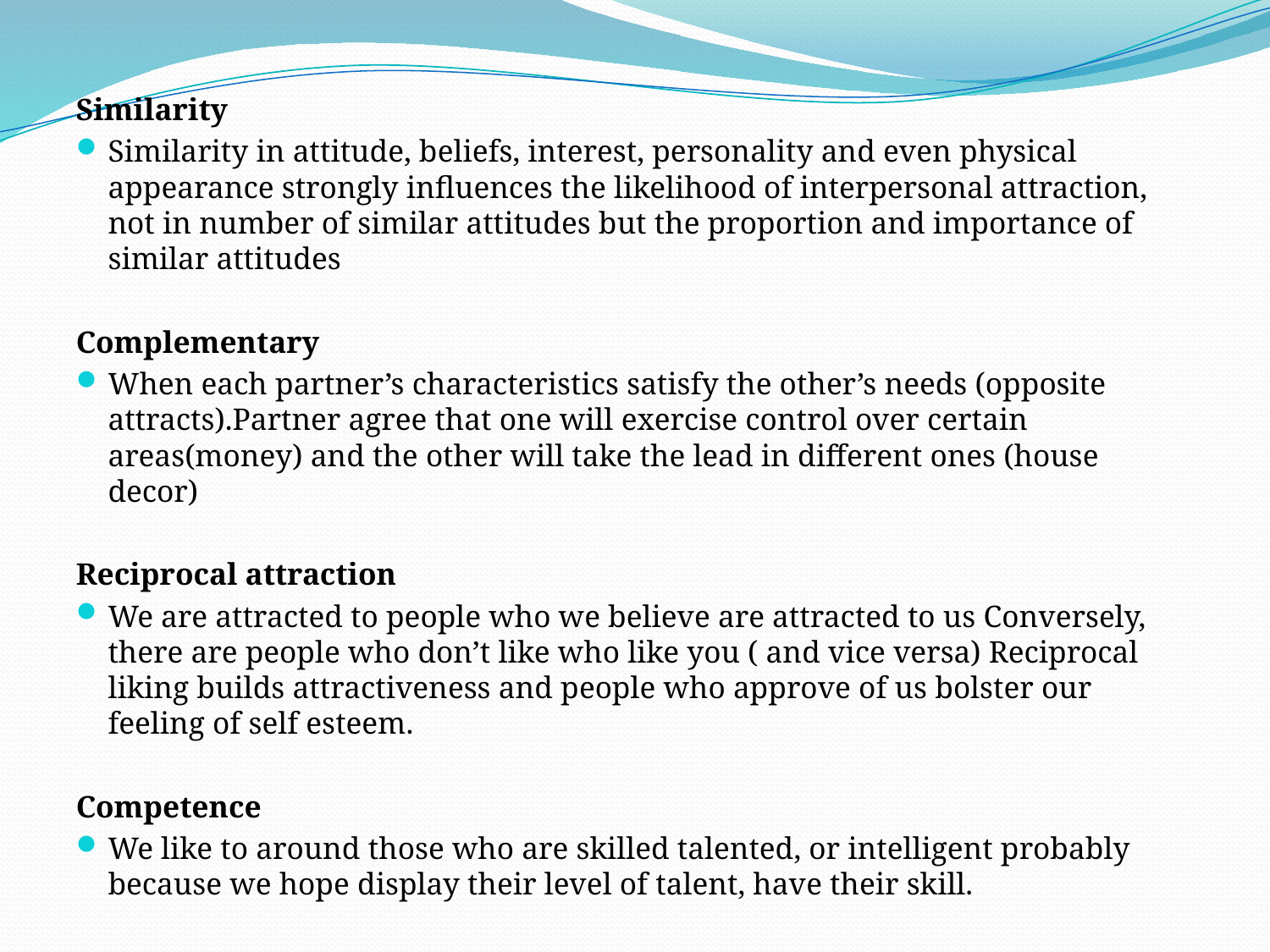

Similarity
Similarity in attitude, beliefs, interest, personality and even physical appearance strongly influences the likelihood of interpersonal attraction, not in number of similar attitudes but the proportion and importance of similar attitudes

Complementary
When each partner’s characteristics satisfy the other’s needs (opposite attracts).Partner agree that one will exercise control over certain areas(money) and the other will take the lead in different ones (house decor)

Reciprocal attraction
We are attracted to people who we believe are attracted to us Conversely, there are people who don’t like who like you ( and vice versa) Reciprocal liking builds attractiveness and people who approve of us bolster our feeling of self esteem.

Competence
We like to around those who are skilled talented, or intelligent probably because we hope display their level of talent, have their skill.